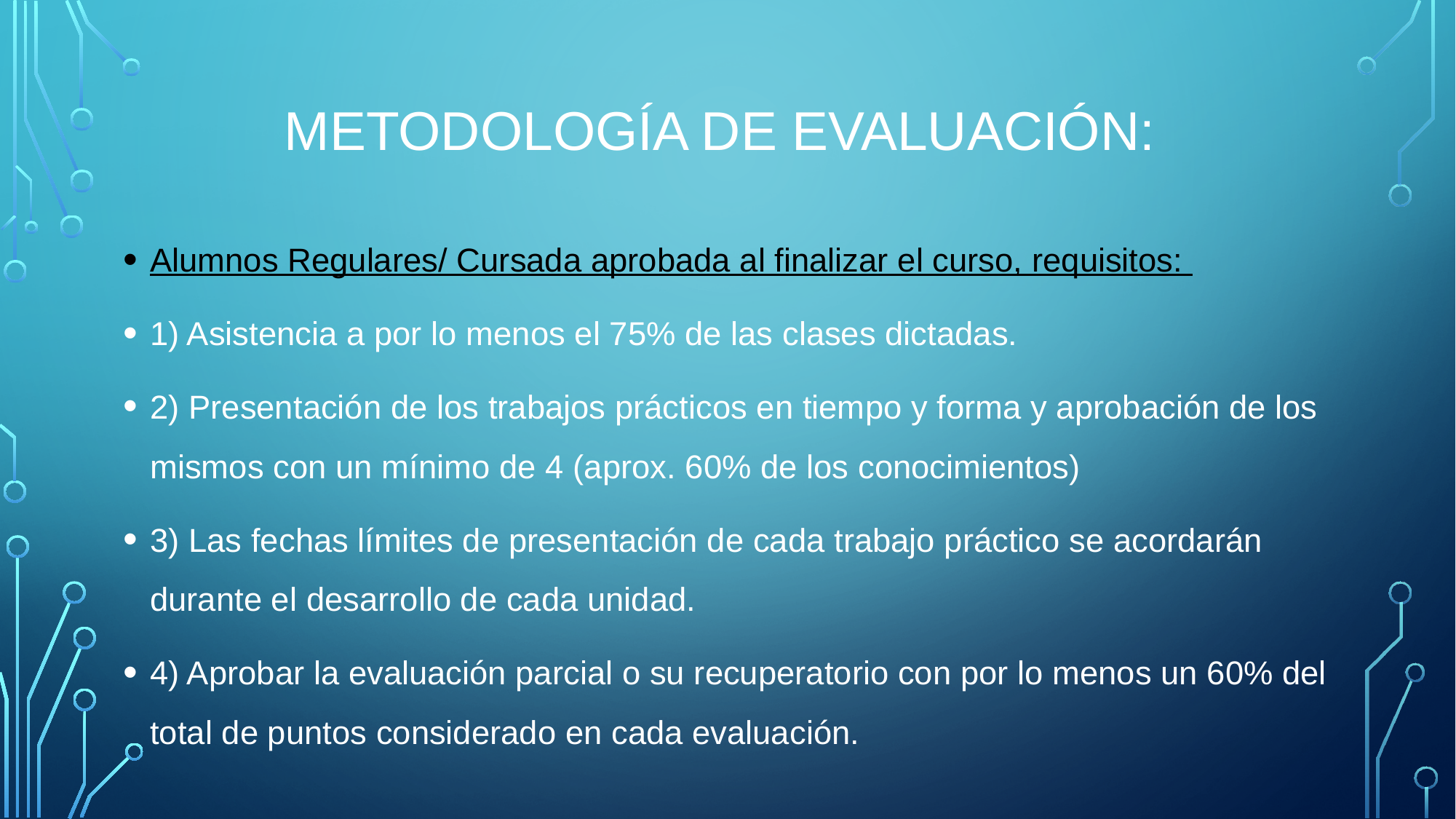

# METODOLOGÍA DE EVALUACIÓN:
Alumnos Regulares/ Cursada aprobada al finalizar el curso, requisitos:
1) Asistencia a por lo menos el 75% de las clases dictadas.
2) Presentación de los trabajos prácticos en tiempo y forma y aprobación de los mismos con un mínimo de 4 (aprox. 60% de los conocimientos)
3) Las fechas límites de presentación de cada trabajo práctico se acordarán durante el desarrollo de cada unidad.
4) Aprobar la evaluación parcial o su recuperatorio con por lo menos un 60% del total de puntos considerado en cada evaluación.